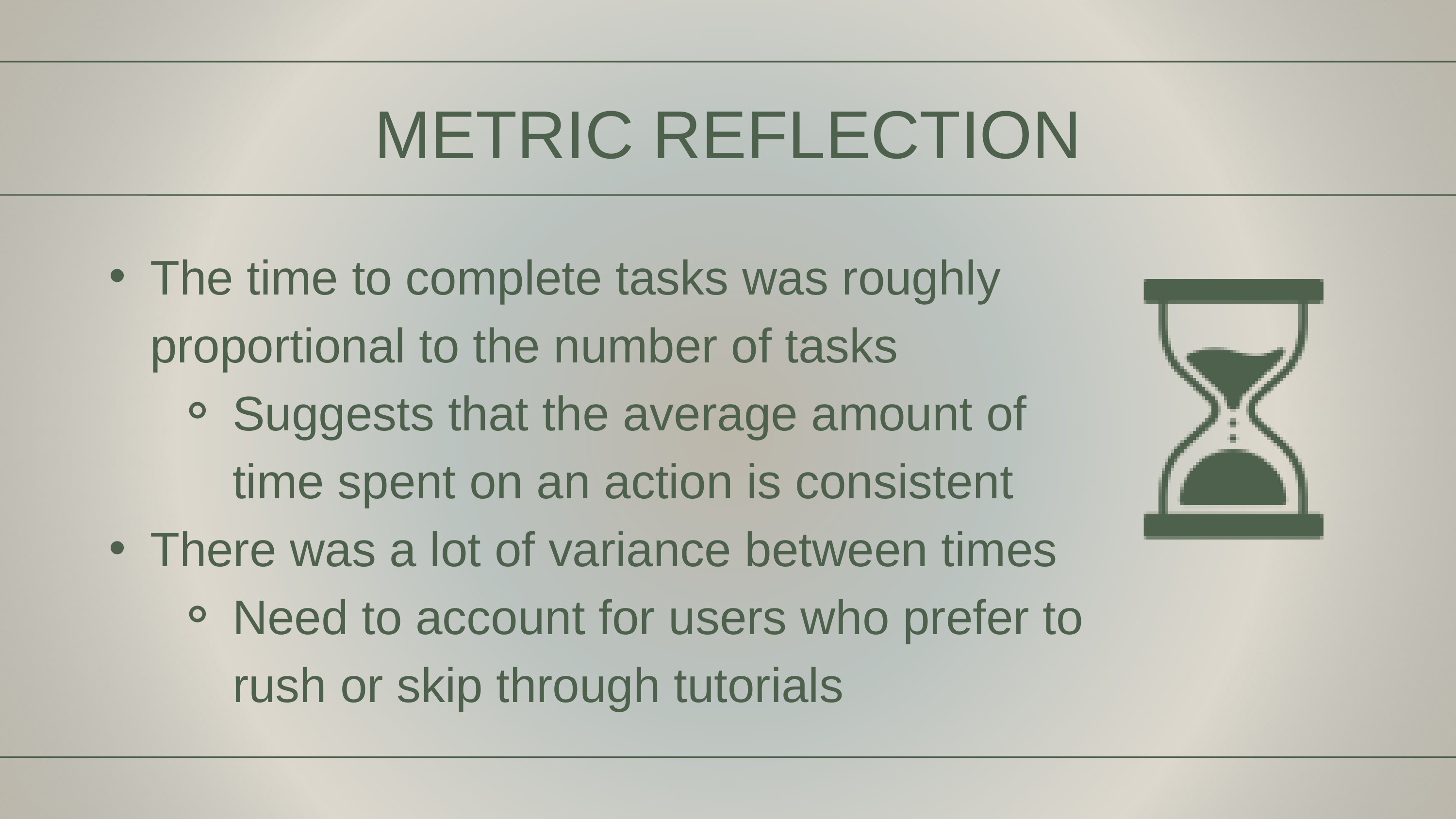

METRIC REFLECTION

The time to complete tasks was roughly proportional to the number of tasks
Suggests that the average amount of time spent on an action is consistent
There was a lot of variance between times
Need to account for users who prefer to rush or skip through tutorials